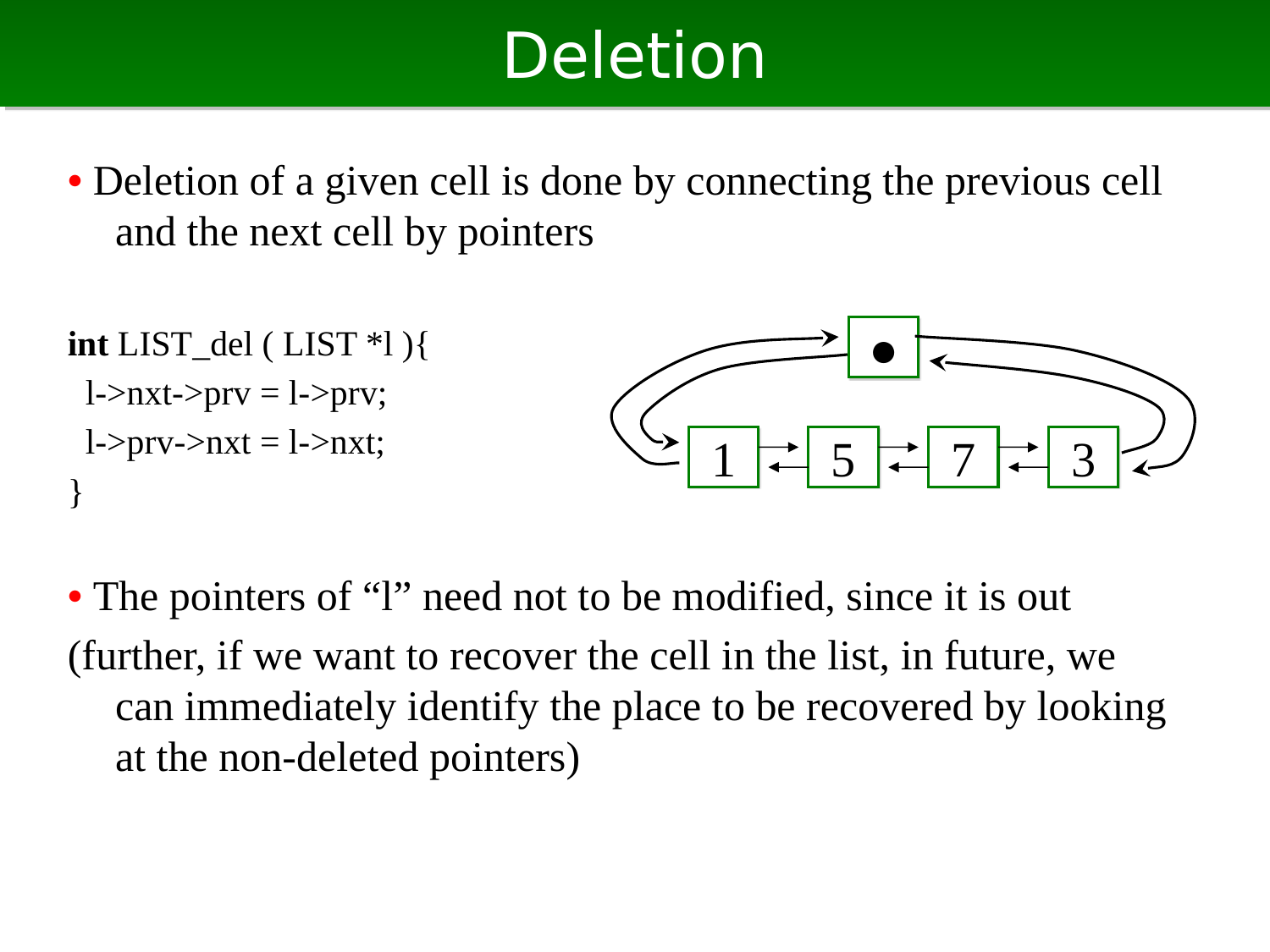

# Deletion
• Deletion of a given cell is done by connecting the previous cell and the next cell by pointers

int LIST_del ( LIST *l ){
  l->nxt->prv = l->prv;
  l->prv->nxt = l->nxt;
}

• The pointers of “l” need not to be modified, since it is out
(further, if we want to recover the cell in the list, in future, we can immediately identify the place to be recovered by looking at the non-deleted pointers)

●

1
5
7
3